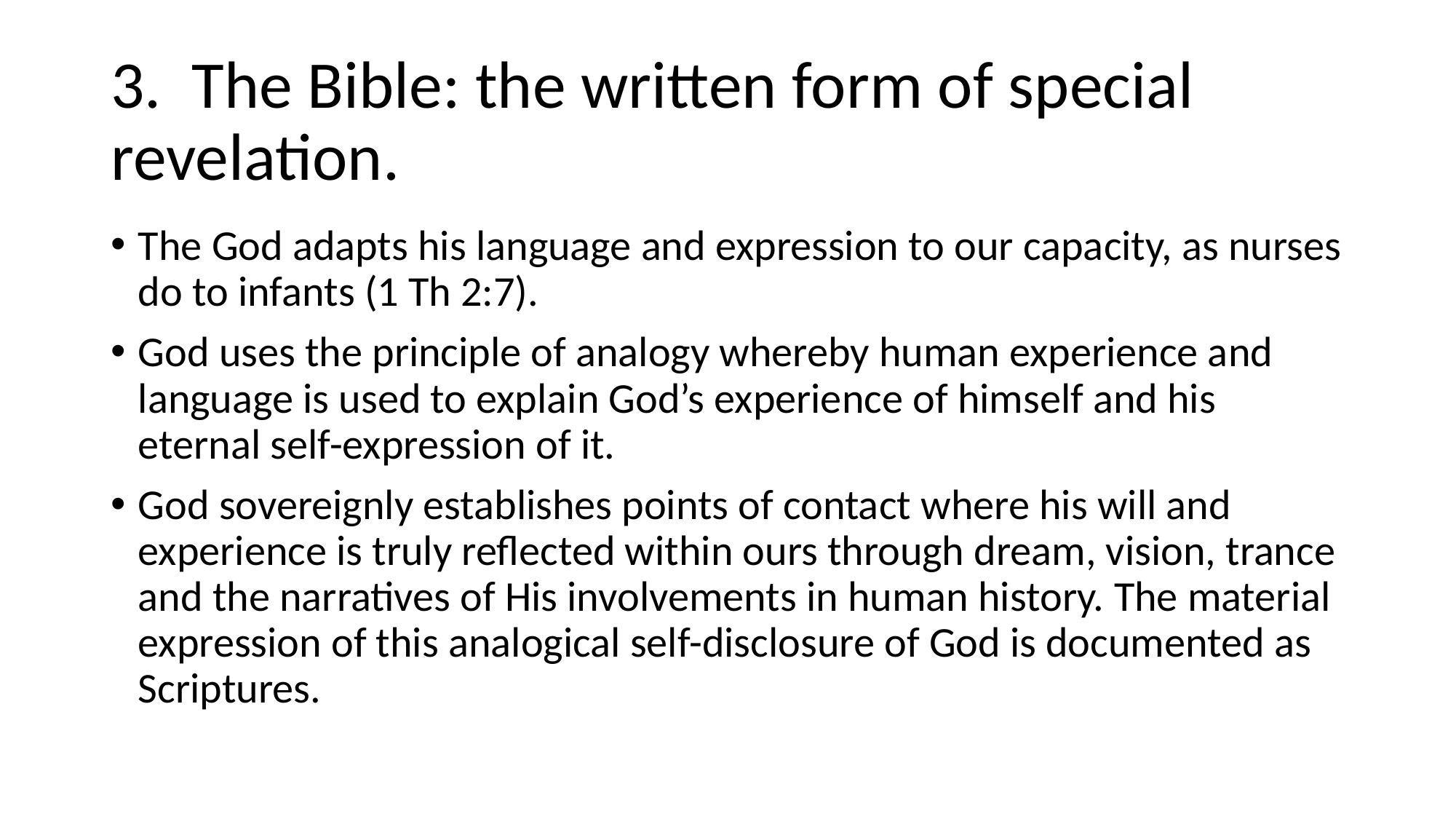

# 3.  The Bible: the written form of special revelation.
The God adapts his language and expression to our capacity, as nurses do to infants (1 Th 2:7).
God uses the principle of analogy whereby human experience and language is used to explain God’s experience of himself and his eternal self-expression of it.
God sovereignly establishes points of contact where his will and experience is truly reflected within ours through dream, vision, trance and the narratives of His involvements in human history. The material expression of this analogical self-disclosure of God is documented as Scriptures.